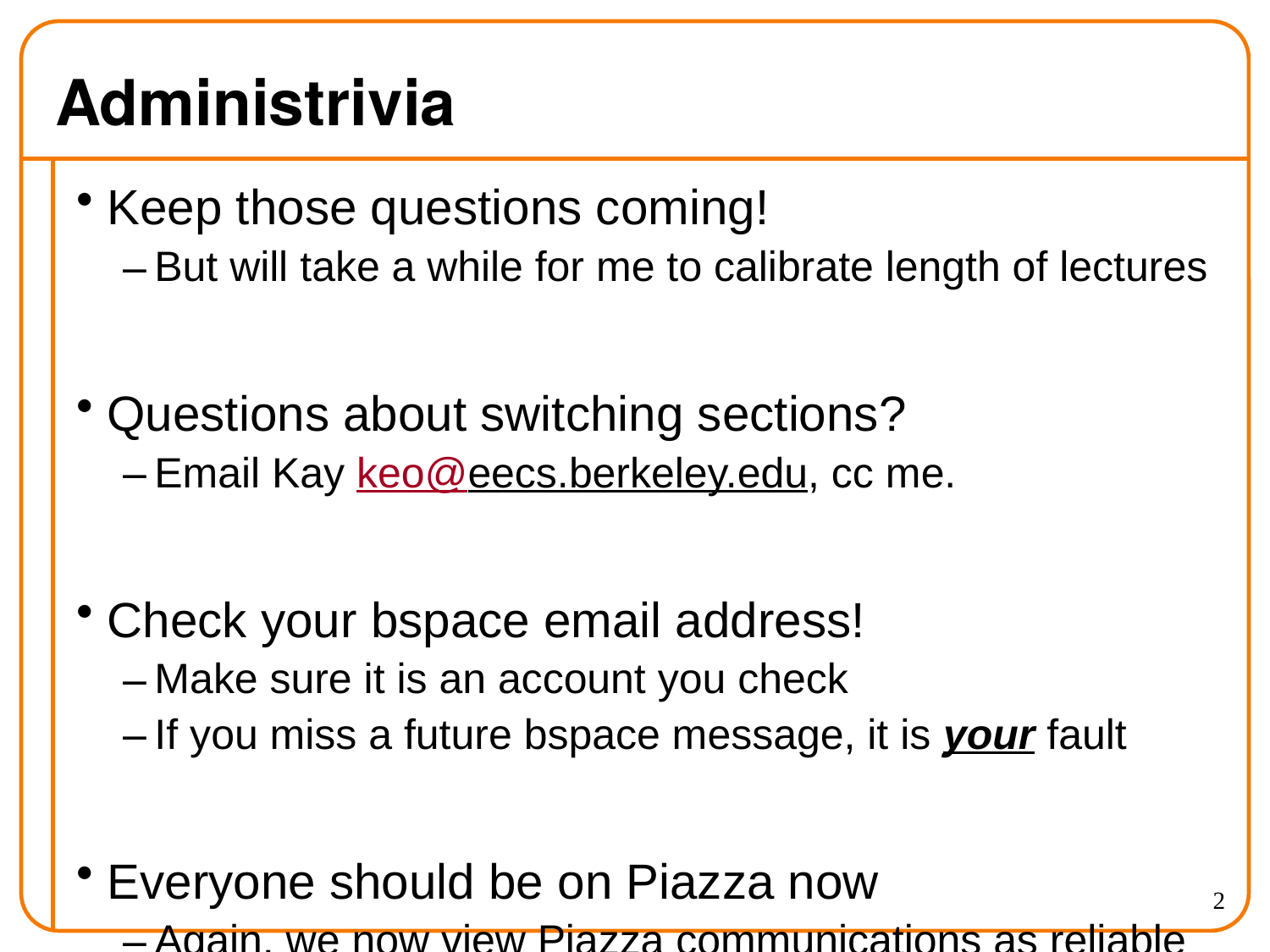

# Administrivia
Keep those questions coming!
But will take a while for me to calibrate length of lectures

Questions about switching sections?
Email Kay keo@eecs.berkeley.edu, cc me.

Check your bspace email address!
Make sure it is an account you check
If you miss a future bspace message, it is your fault

Everyone should be on Piazza now
Again, we now view Piazza communications as reliable
2